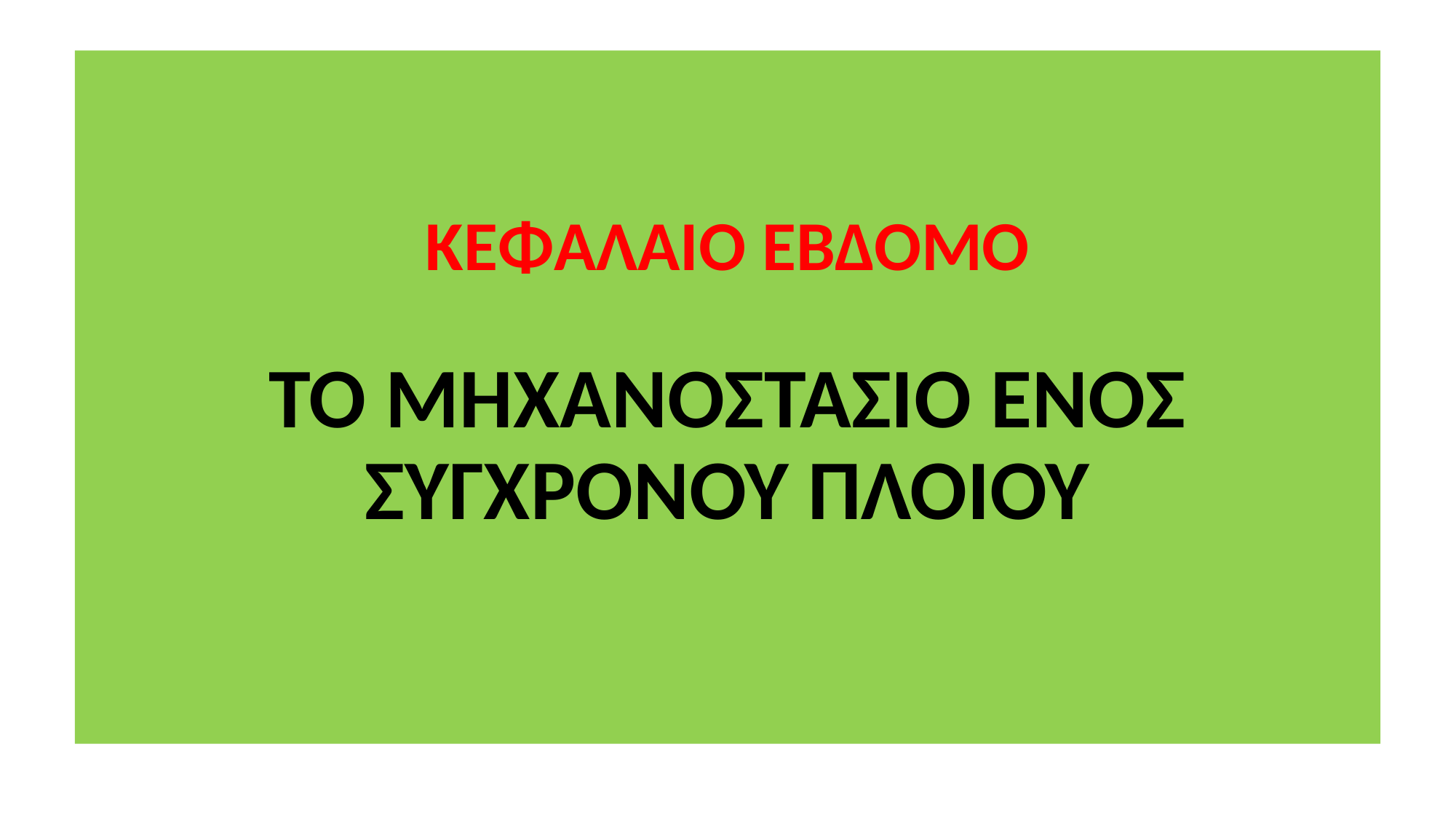

# ΚΕΦΑΛΑΙΟ ΕΒΔΟΜΟ ΤΟ ΜΗΧΑΝΟΣΤΑΣΙΟ ΕΝΟΣ ΣΥΓΧΡΟΝΟΥ ΠΛΟΙΟΥ